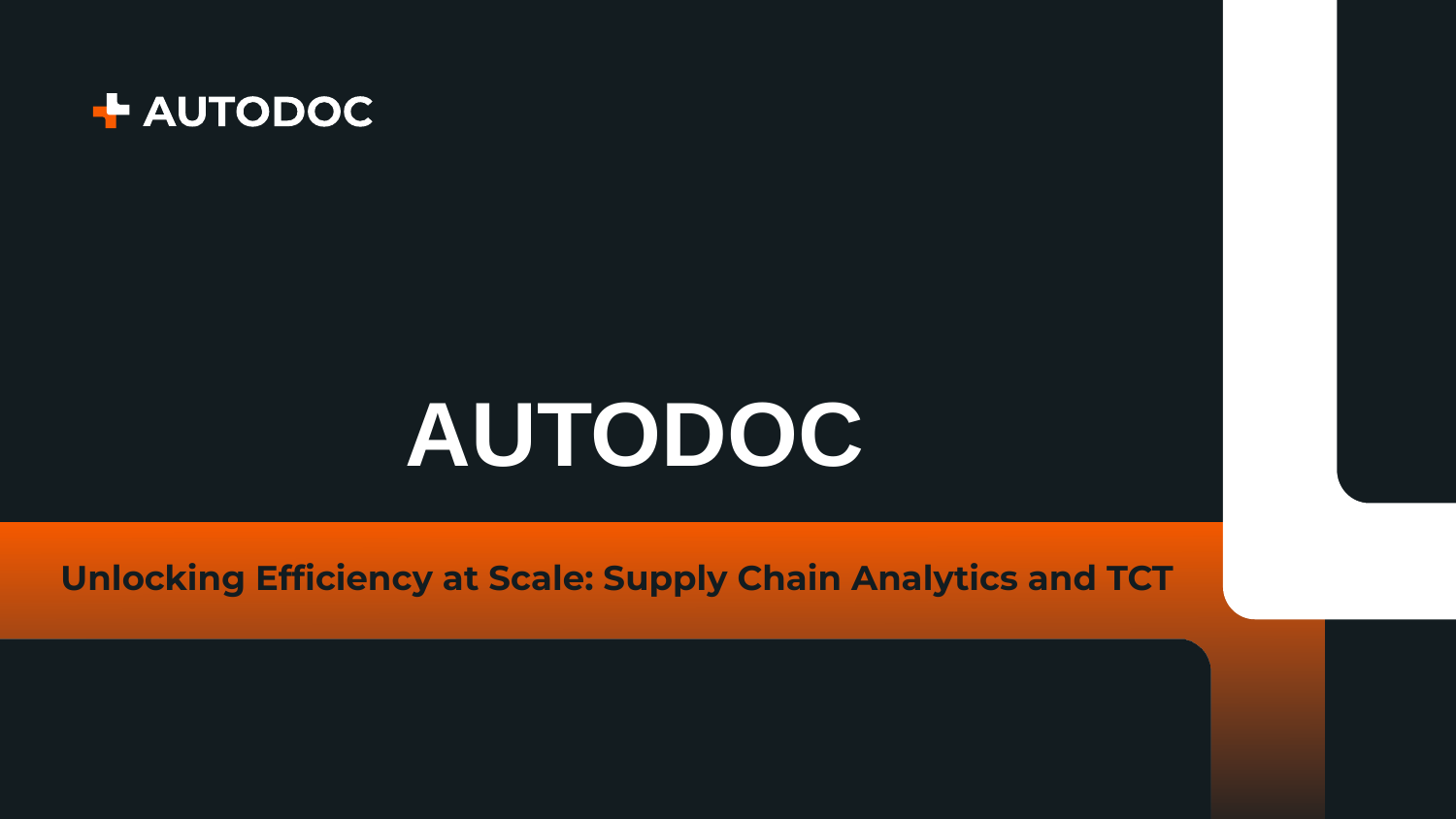

# AUTODOC
Unlocking Efficiency at Scale: Supply Chain Analytics and TCT